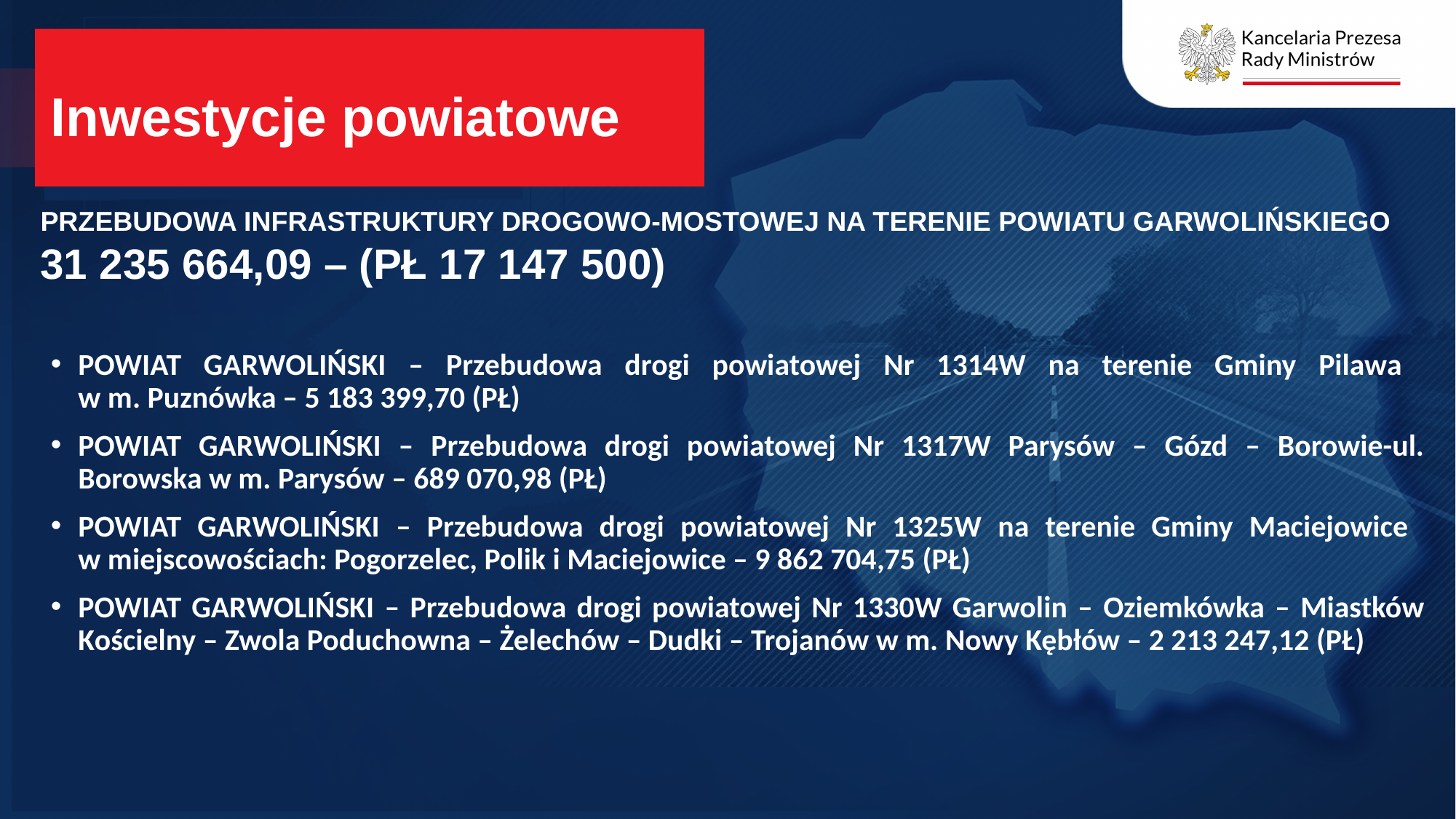

Inwestycje powiatowe
PRZEBUDOWA INFRASTRUKTURY DROGOWO-MOSTOWEJ NA TERENIE POWIATU GARWOLIŃSKIEGO 31 235 664,09 – (PŁ 17 147 500)
POWIAT GARWOLIŃSKI – Przebudowa drogi powiatowej Nr 1314W na terenie Gminy Pilawa
w m. Puznówka – 5 183 399,70 (PŁ)
POWIAT GARWOLIŃSKI – Przebudowa drogi powiatowej Nr 1317W Parysów – Gózd – Borowie-ul. Borowska w m. Parysów – 689 070,98 (PŁ)
POWIAT GARWOLIŃSKI – Przebudowa drogi powiatowej Nr 1325W na terenie Gminy Maciejowice
w miejscowościach: Pogorzelec, Polik i Maciejowice – 9 862 704,75 (PŁ)
POWIAT GARWOLIŃSKI – Przebudowa drogi powiatowej Nr 1330W Garwolin – Oziemkówka – Miastków Kościelny – Zwola Poduchowna – Żelechów – Dudki – Trojanów w m. Nowy Kębłów – 2 213 247,12 (PŁ)